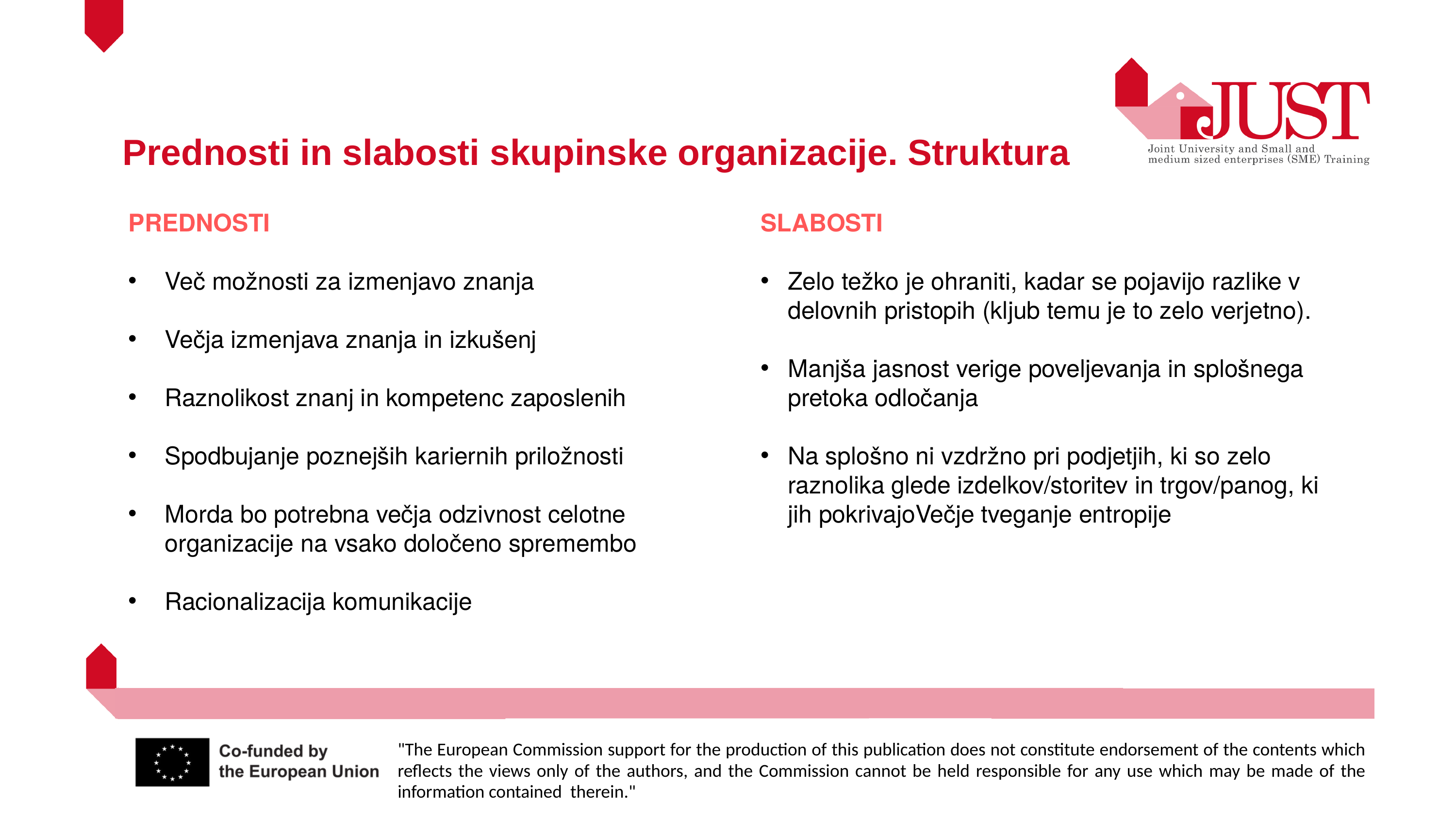

Prednosti in slabosti skupinske organizacije. Struktura
PREDNOSTI

Več možnosti za izmenjavo znanja

Večja izmenjava znanja in izkušenj

Raznolikost znanj in kompetenc zaposlenih

Spodbujanje poznejših kariernih priložnosti

Morda bo potrebna večja odzivnost celotne organizacije na vsako določeno spremembo

Racionalizacija komunikacije
SLABOSTI

Zelo težko je ohraniti, kadar se pojavijo razlike v delovnih pristopih (kljub temu je to zelo verjetno).

Manjša jasnost verige poveljevanja in splošnega pretoka odločanja

Na splošno ni vzdržno pri podjetjih, ki so zelo raznolika glede izdelkov/storitev in trgov/panog, ki jih pokrivajoVečje tveganje entropije